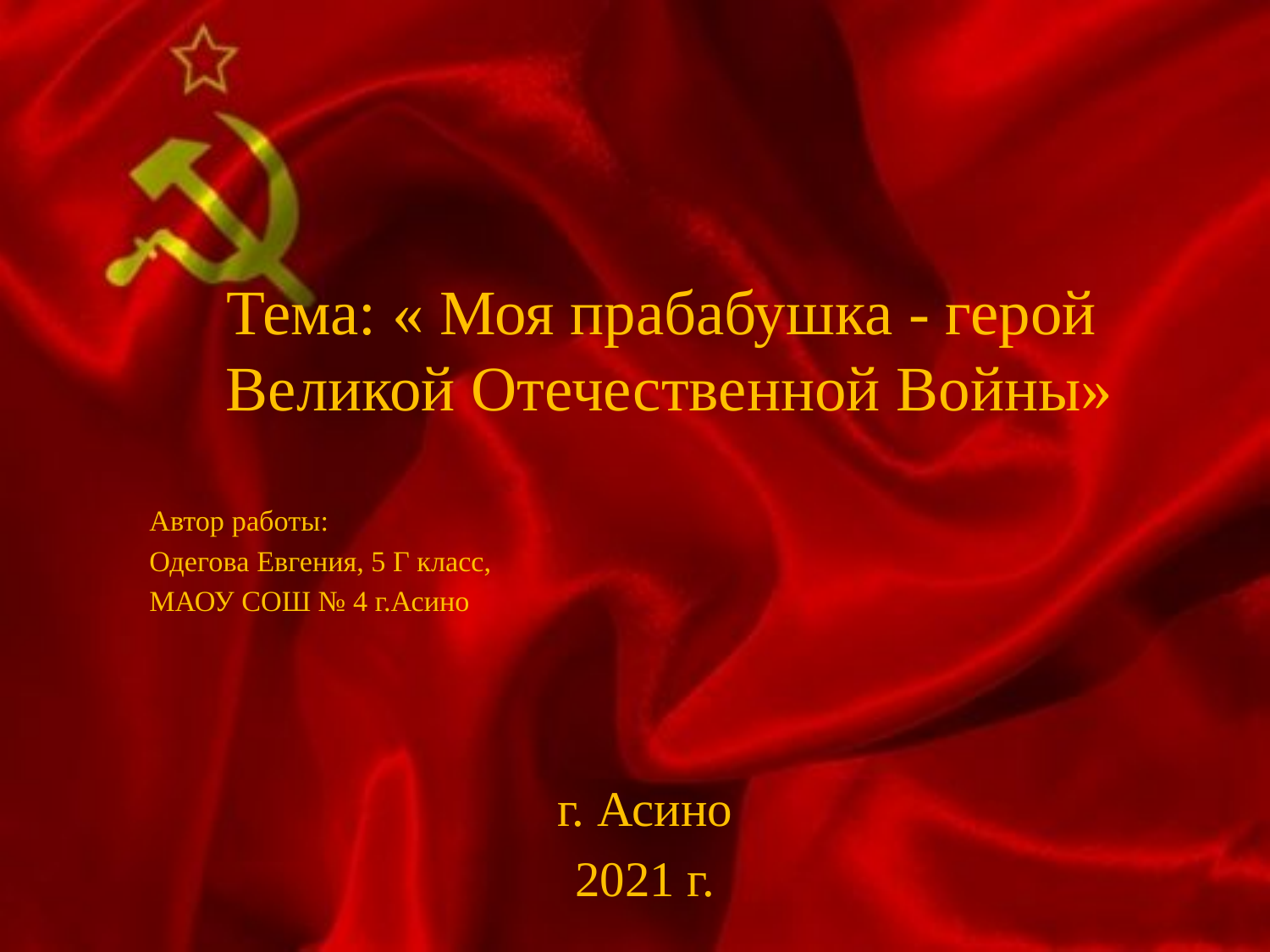

# Тема: « Моя прабабушка - герой Великой Отечественной Войны»
						   Автор работы:
						   Одегова Евгения, 5 Г класс,
						   МАОУ СОШ № 4 г.Асино

г. Асино
2021 г.